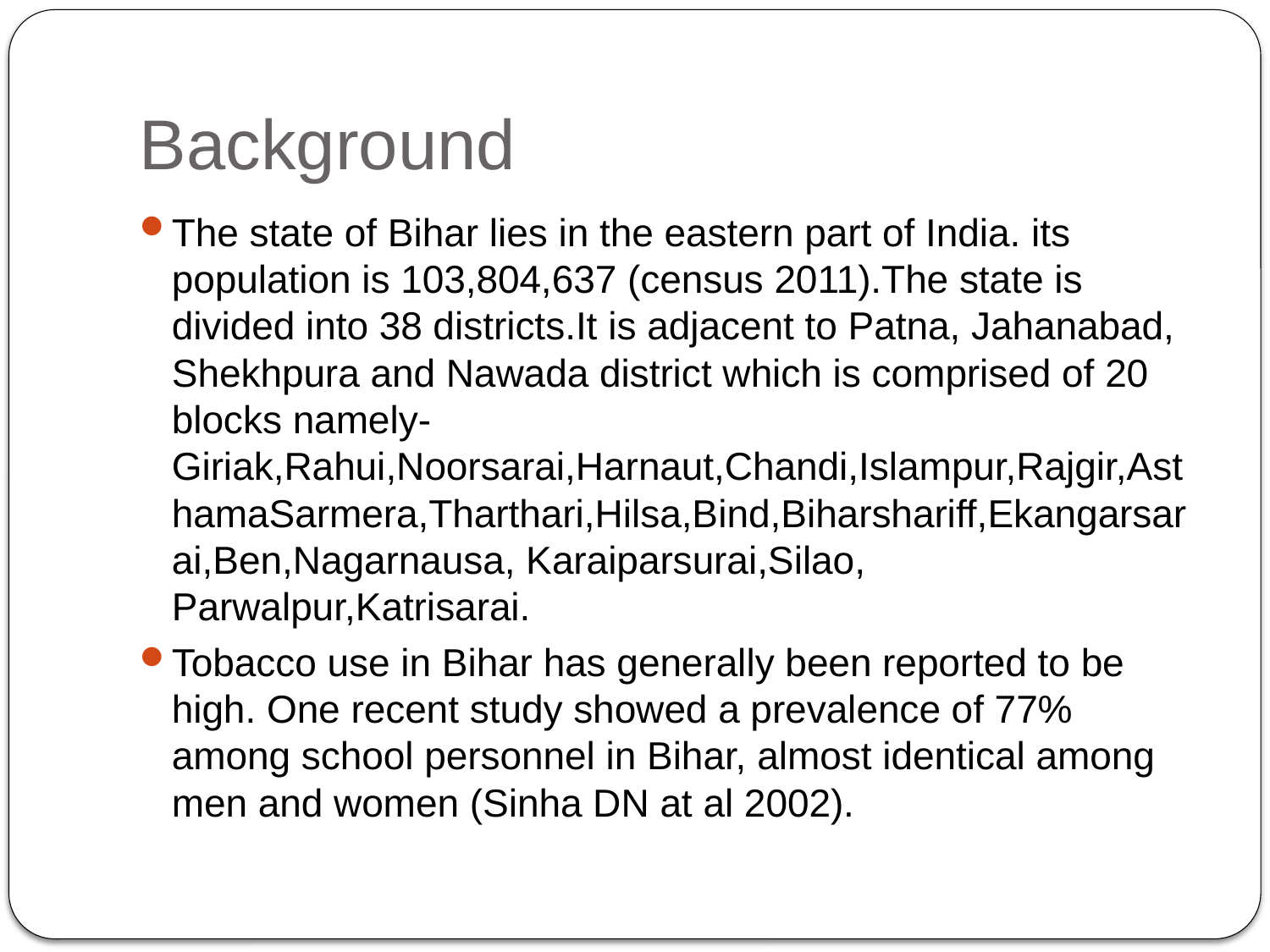

# Background
The state of Bihar lies in the eastern part of India. its population is 103,804,637 (census 2011).The state is divided into 38 districts.It is adjacent to Patna, Jahanabad, Shekhpura and Nawada district which is comprised of 20 blocks namely-Giriak,Rahui,Noorsarai,Harnaut,Chandi,Islampur,Rajgir,AsthamaSarmera,Tharthari,Hilsa,Bind,Biharshariff,Ekangarsarai,Ben,Nagarnausa, Karaiparsurai,Silao, Parwalpur,Katrisarai.
Tobacco use in Bihar has generally been reported to be high. One recent study showed a prevalence of 77% among school personnel in Bihar, almost identical among men and women (Sinha DN at al 2002).